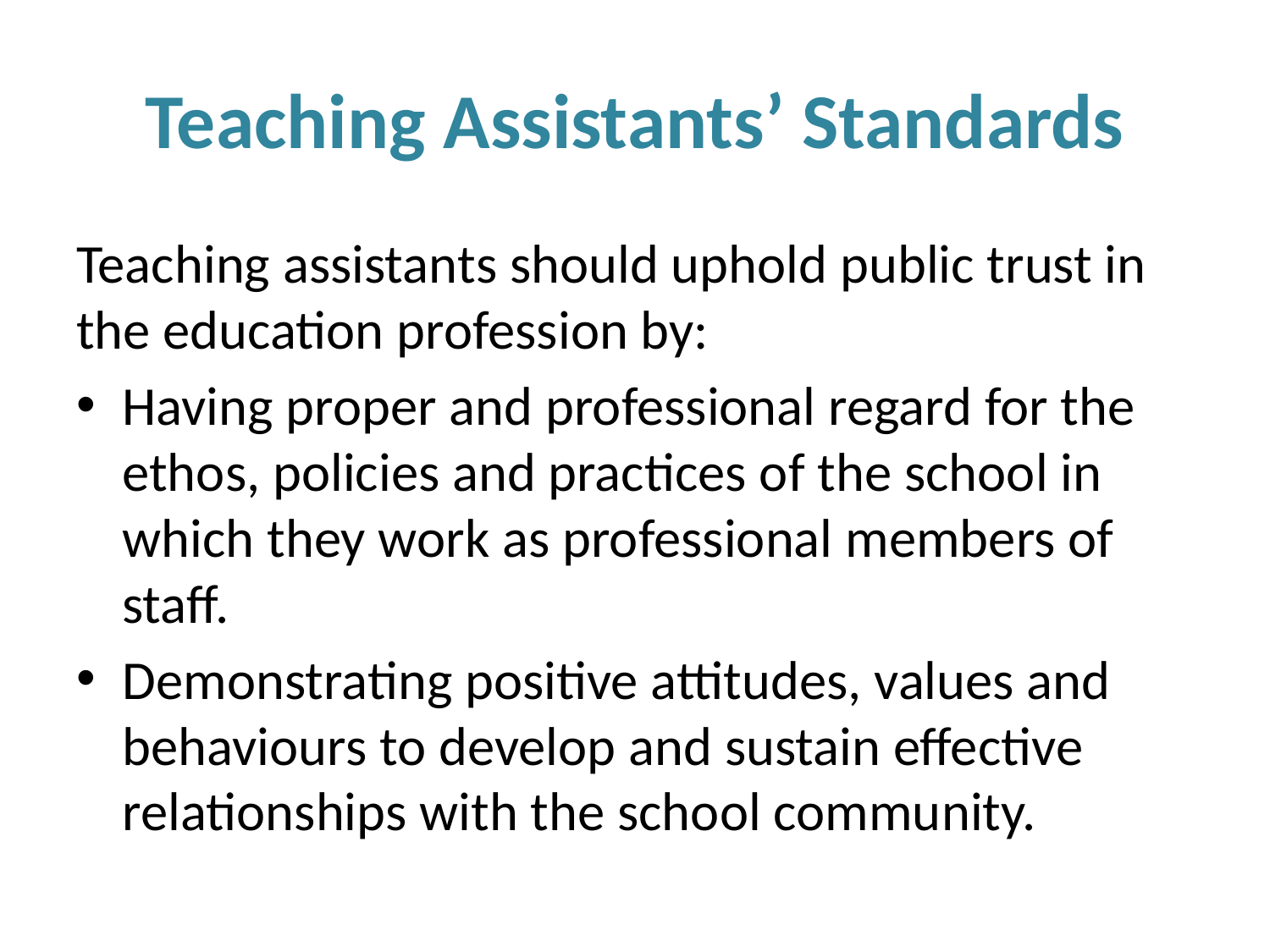

# Teaching Assistants’ Standards
Teaching assistants should uphold public trust in the education profession by:
Having proper and professional regard for the ethos, policies and practices of the school in which they work as professional members of staff.
Demonstrating positive attitudes, values and behaviours to develop and sustain effective relationships with the school community.